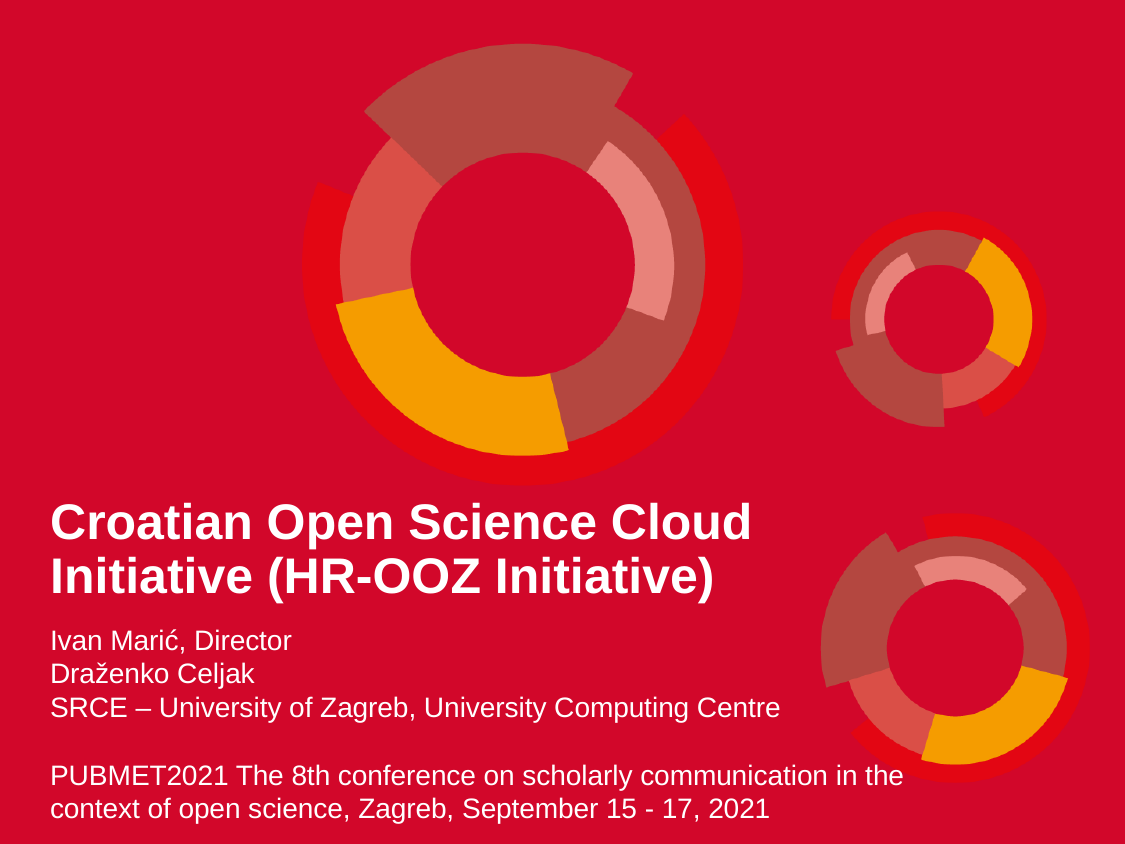

Croatian Open Science Cloud Initiative (HR-OOZ Initiative)
Ivan Marić, Director
Draženko Celjak
SRCE – University of Zagreb, University Computing Centre

PUBMET2021 The 8th conference on scholarly communication in the context of open science, Zagreb, September 15 - 17, 2021